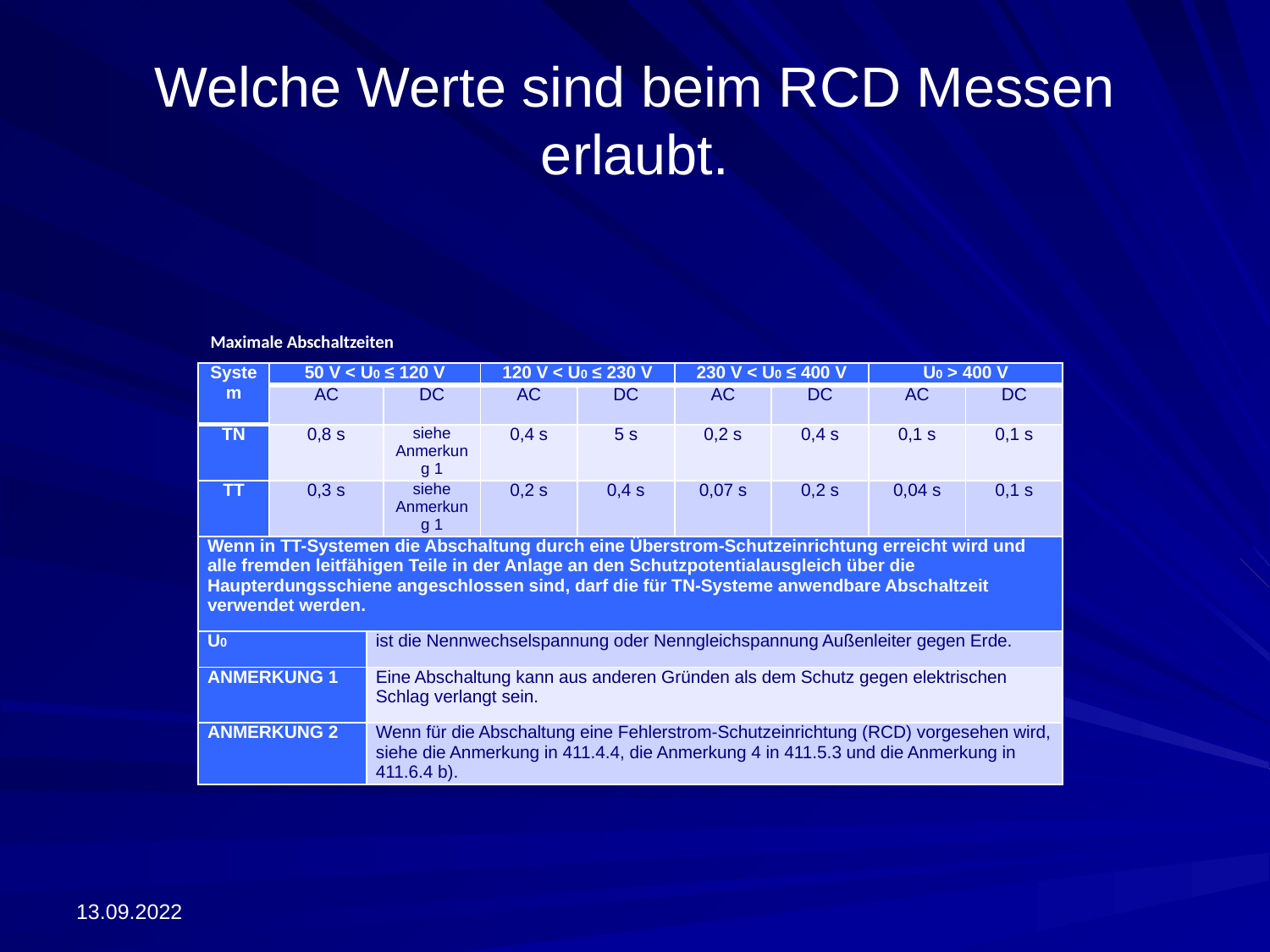

# Welche Werte sind beim RCD Messen erlaubt.
Maximale Abschaltzeiten

| System | 50 V < U0 ≤ 120 V |  |  | 120 V < U0 ≤ 230 V |  | 230 V < U0 ≤ 400 V |  | U0 > 400 V |  |
| --- | --- | --- | --- | --- | --- | --- | --- | --- | --- |
|  | AC |  | DC | AC | DC | AC | DC | AC | DC |
| TN | 0,8 s |  | siehe Anmerkung 1 | 0,4 s | 5 s | 0,2 s | 0,4 s | 0,1 s | 0,1 s |
| TT | 0,3 s |  | siehe Anmerkung 1 | 0,2 s | 0,4 s | 0,07 s | 0,2 s | 0,04 s | 0,1 s |
| Wenn in TT-Systemen die Abschaltung durch eine Überstrom-Schutzeinrichtung erreicht wird und alle fremden leitfähigen Teile in der Anlage an den Schutzpotentialausgleich über die Haupterdungsschiene angeschlossen sind, darf die für TN-Systeme anwendbare Abschaltzeit verwendet werden. |  |  |  |  |  |  |  |  |  |
| U0 |  | ist die Nennwechselspannung oder Nenngleichspannung Außenleiter gegen Erde. |  |  |  |  |  |  |  |
| ANMERKUNG 1 |  | Eine Abschaltung kann aus anderen Gründen als dem Schutz gegen elektrischen Schlag verlangt sein. |  |  |  |  |  |  |  |
| ANMERKUNG 2 |  | Wenn für die Abschaltung eine Fehlerstrom-Schutzeinrichtung (RCD) vorgesehen wird, siehe die Anmerkung in 411.4.4, die Anmerkung 4 in 411.5.3 und die Anmerkung in 411.6.4 b). |  |  |  |  |  |  |  |
13.09.2022